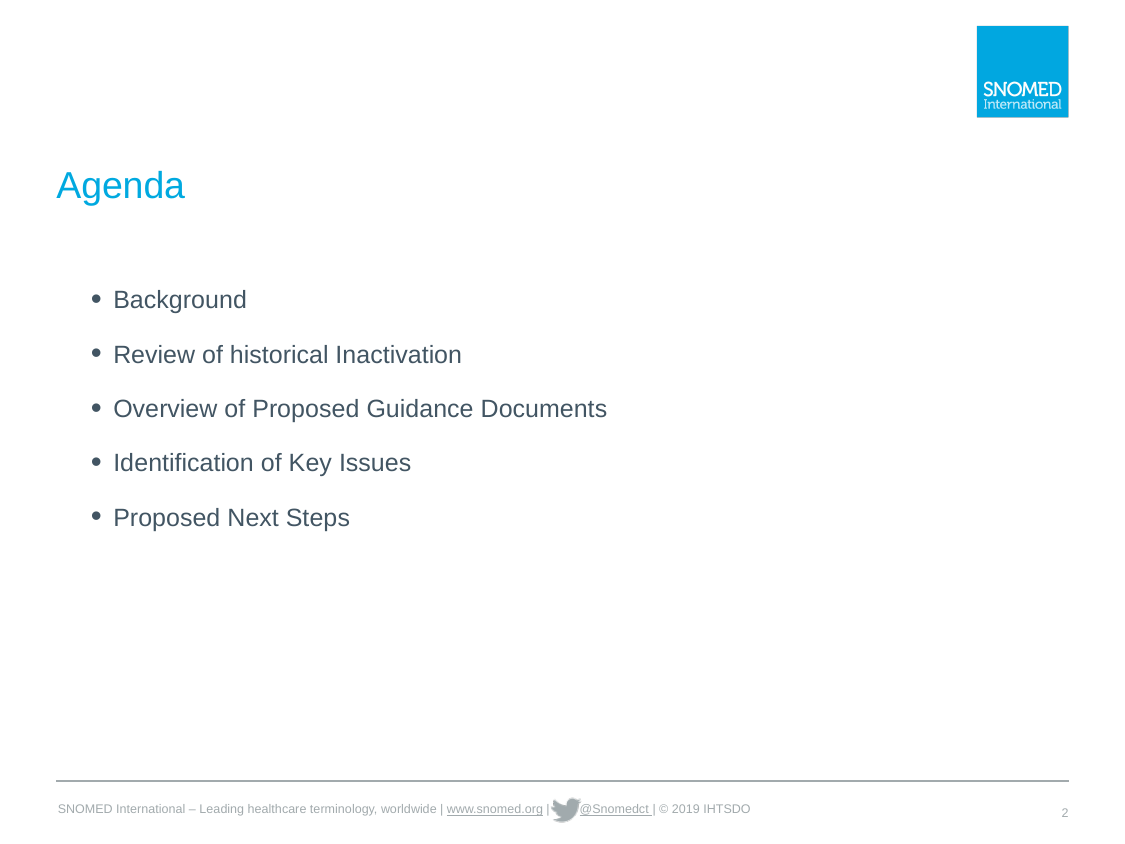

# Agenda

Background
Review of historical Inactivation
Overview of Proposed Guidance Documents
Identification of Key Issues
Proposed Next Steps

2